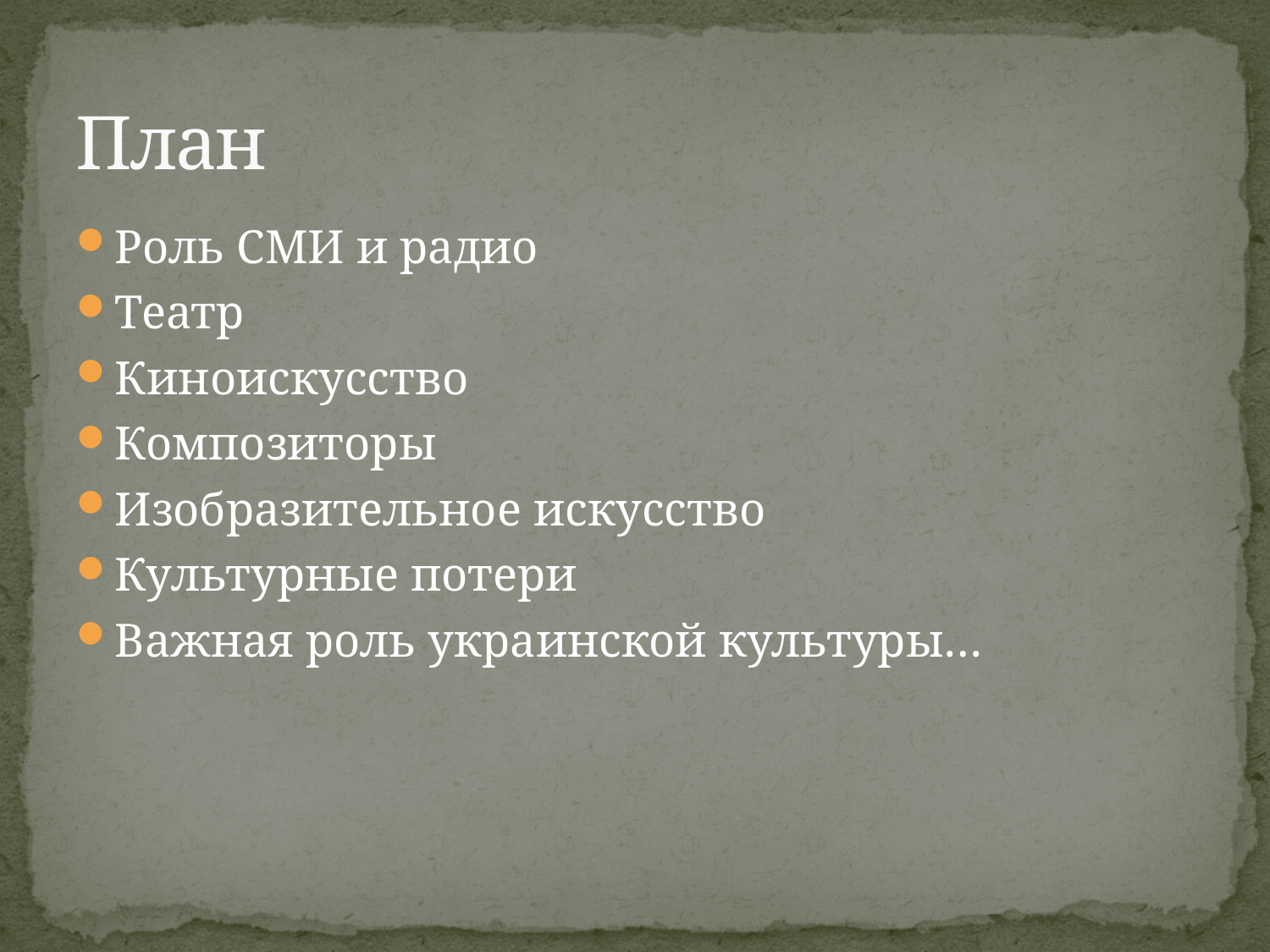

# План
Роль СМИ и радио
Театр
Киноискусство
Композиторы
Изобразительное искусство
Культурные потери
Важная роль украинской культуры…